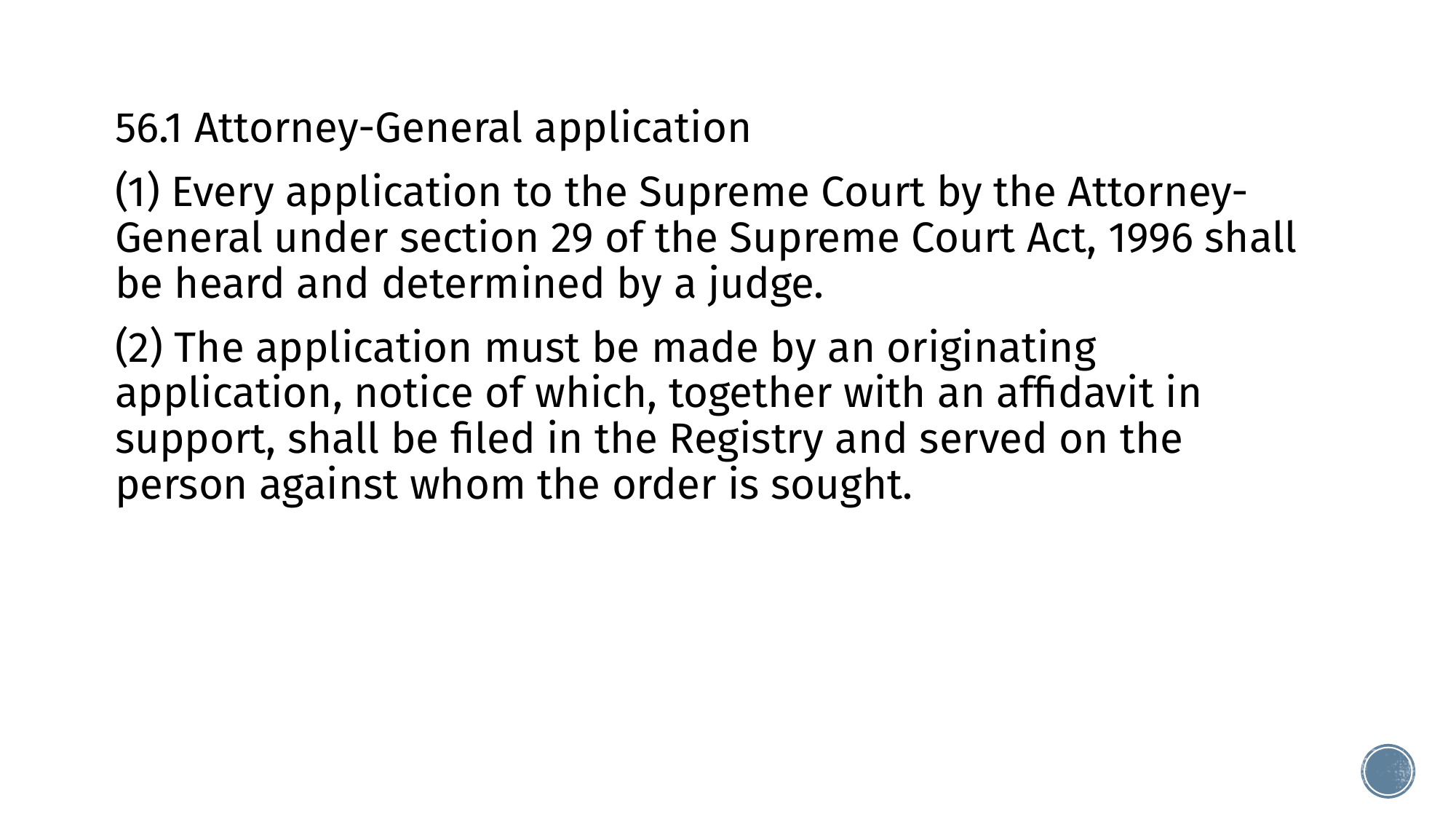

56.1 Attorney-General application
(1) Every application to the Supreme Court by the Attorney-General under section 29 of the Supreme Court Act, 1996 shall be heard and determined by a judge.
(2) The application must be made by an originating application, notice of which, together with an affidavit in support, shall be filed in the Registry and served on the person against whom the order is sought.